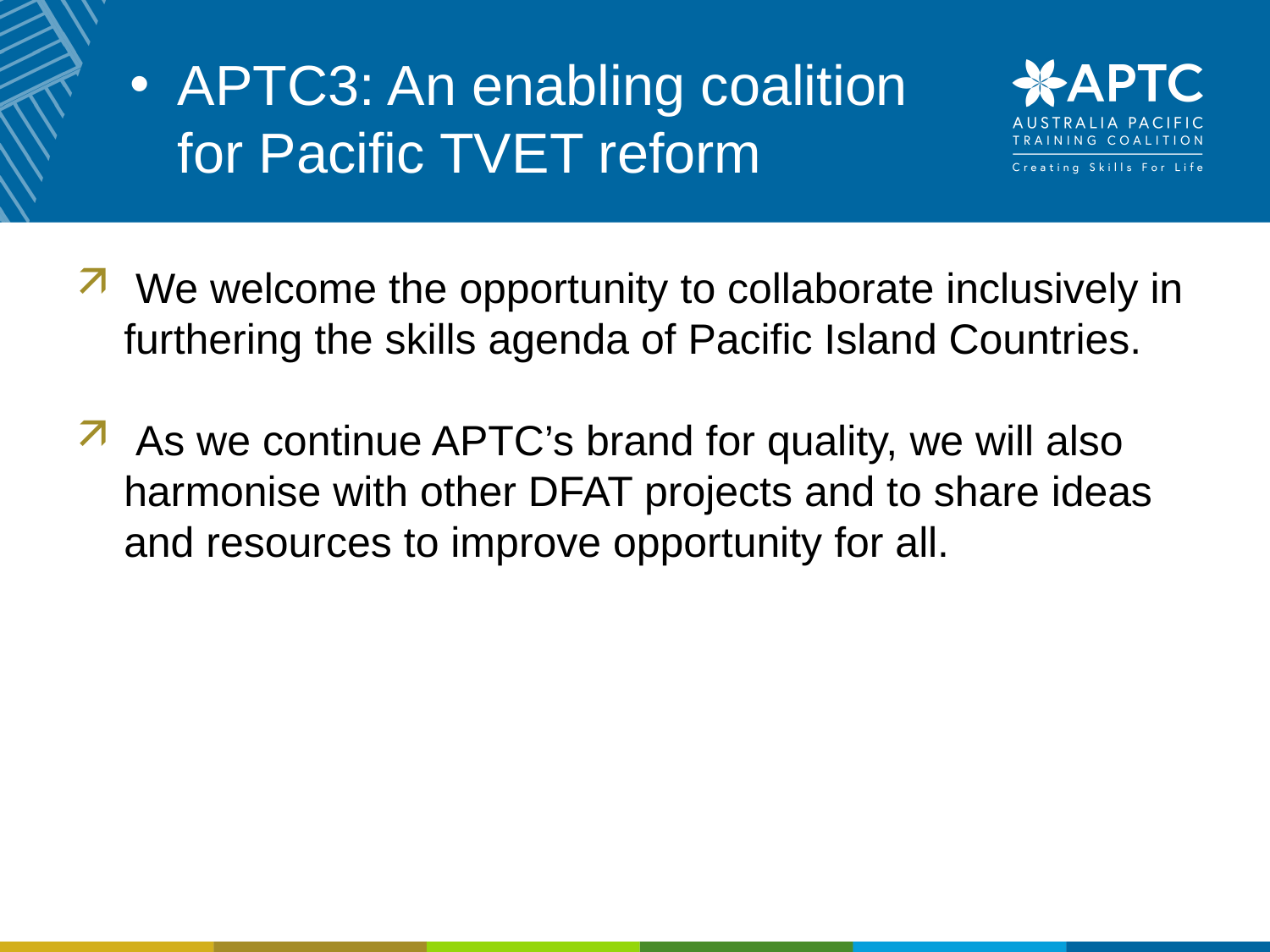

APTC3: An enabling coalition for Pacific TVET reform
 We welcome the opportunity to collaborate inclusively in furthering the skills agenda of Pacific Island Countries.

 As we continue APTC’s brand for quality, we will also harmonise with other DFAT projects and to share ideas and resources to improve opportunity for all.